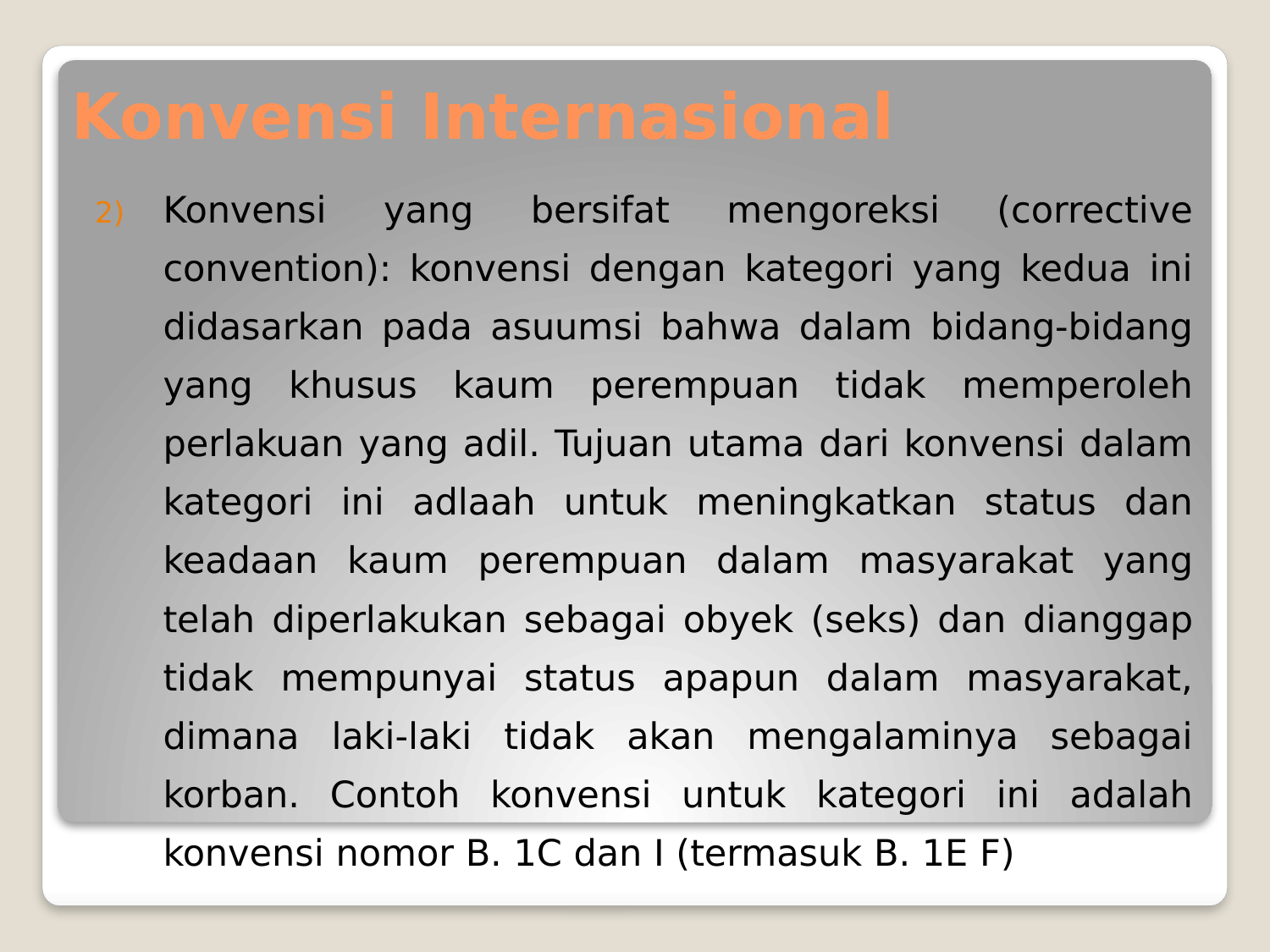

# Konvensi Internasional
Konvensi yang bersifat mengoreksi (corrective convention): konvensi dengan kategori yang kedua ini didasarkan pada asuumsi bahwa dalam bidang-bidang yang khusus kaum perempuan tidak memperoleh perlakuan yang adil. Tujuan utama dari konvensi dalam kategori ini adlaah untuk meningkatkan status dan keadaan kaum perempuan dalam masyarakat yang telah diperlakukan sebagai obyek (seks) dan dianggap tidak mempunyai status apapun dalam masyarakat, dimana laki-laki tidak akan mengalaminya sebagai korban. Contoh konvensi untuk kategori ini adalah konvensi nomor B. 1C dan I (termasuk B. 1E F)